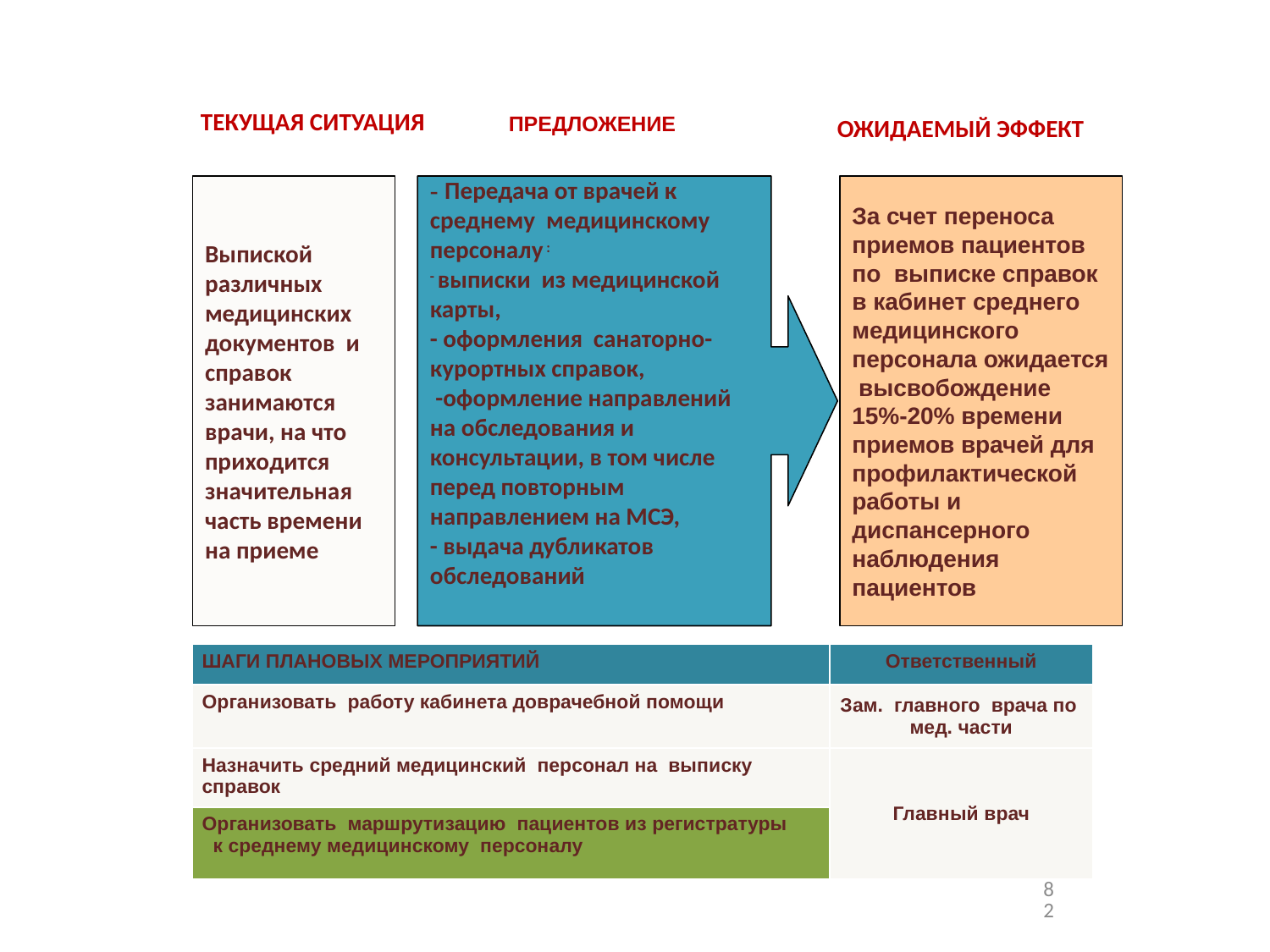

ТЕКУЩАЯ СИТУАЦИЯ
ПРЕДЛОЖЕНИЕ
              ОФОРМЛЕНИЕ МЕДИЦИНСКОЙ ДОКУМЕНТАЦИИ, СПРАВОК
ОЖИДАЕМЫЙ ЭФФЕКТ
Выпиской  различных медицинских документов  и справок занимаются  врачи, на что  приходится
значительная часть времени на приеме
- Передача от врачей к среднему  медицинскому персоналу :
- выписки  из медицинской карты,
- оформления  санаторно-курортных справок,
 -оформление направлений на обследования и консультации, в том числе перед повторным направлением на МСЭ,
- выдача дубликатов обследований

За счет переноса приемов пациентов по  выписке справок в кабинет среднего  медицинского персонала ожидается  высвобождение
15%-20% времени приемов врачей для профилактической работы и диспансерного наблюдения пациентов
| ШАГИ ПЛАНОВЫХ МЕРОПРИЯТИЙ | Ответственный |
| --- | --- |
| Организовать работу кабинета доврачебной помощи | Зам. главного врача по мед. части |
| Назначить средний медицинский персонал на выписку справок | Главный врач |
| Организовать маршрутизацию пациентов из регистратуры к среднему медицинскому персоналу |  |
82